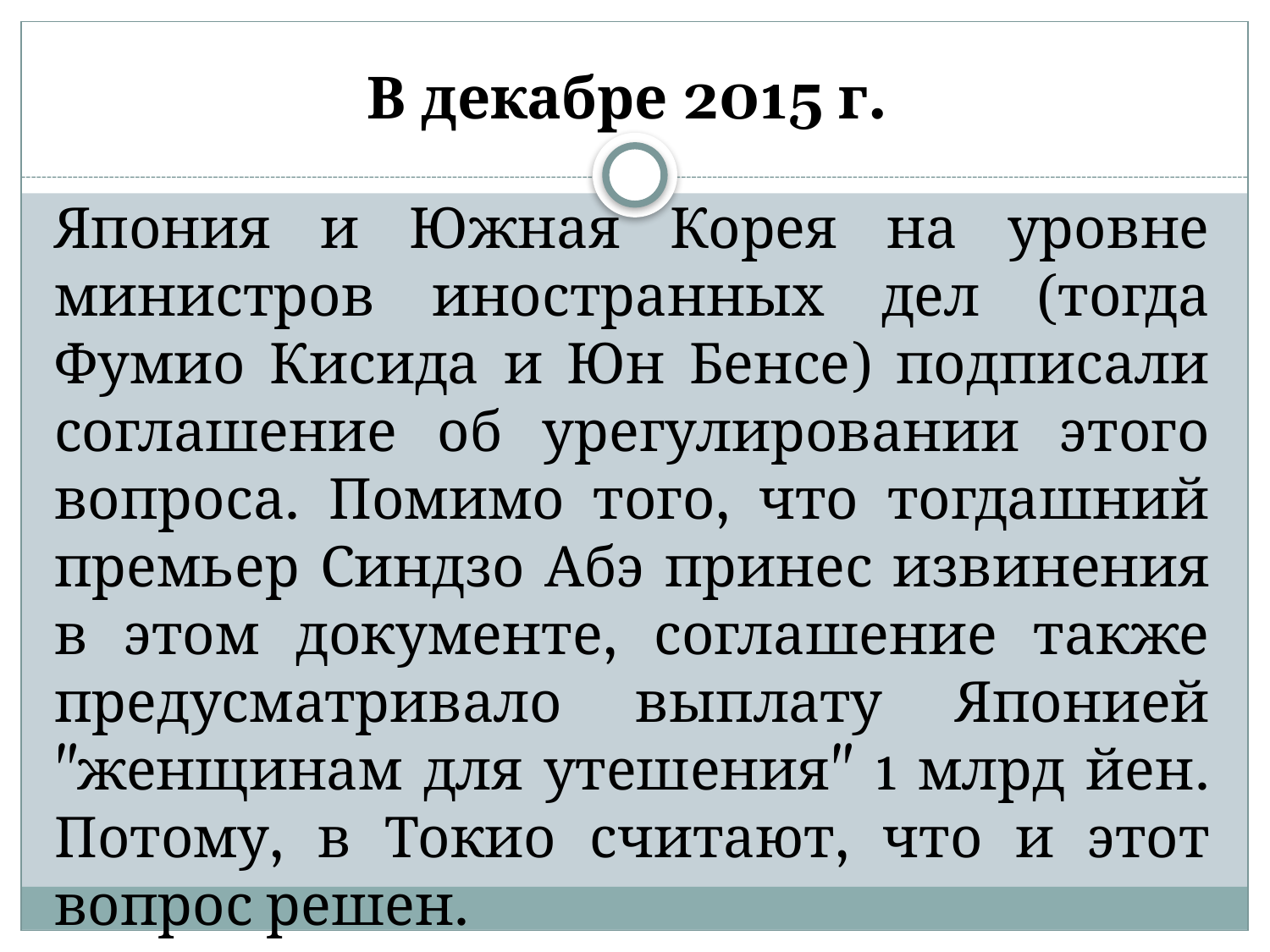

# В декабре 2015 г.
Япония и Южная Корея на уровне министров иностранных дел (тогда Фумио Кисида и Юн Бенсе) подписали соглашение об урегулировании этого вопроса. Помимо того, что тогдашний премьер Синдзо Абэ принес извинения в этом документе, соглашение также предусматривало выплату Японией "женщинам для утешения" 1 млрд йен. Потому, в Токио считают, что и этот вопрос решен.